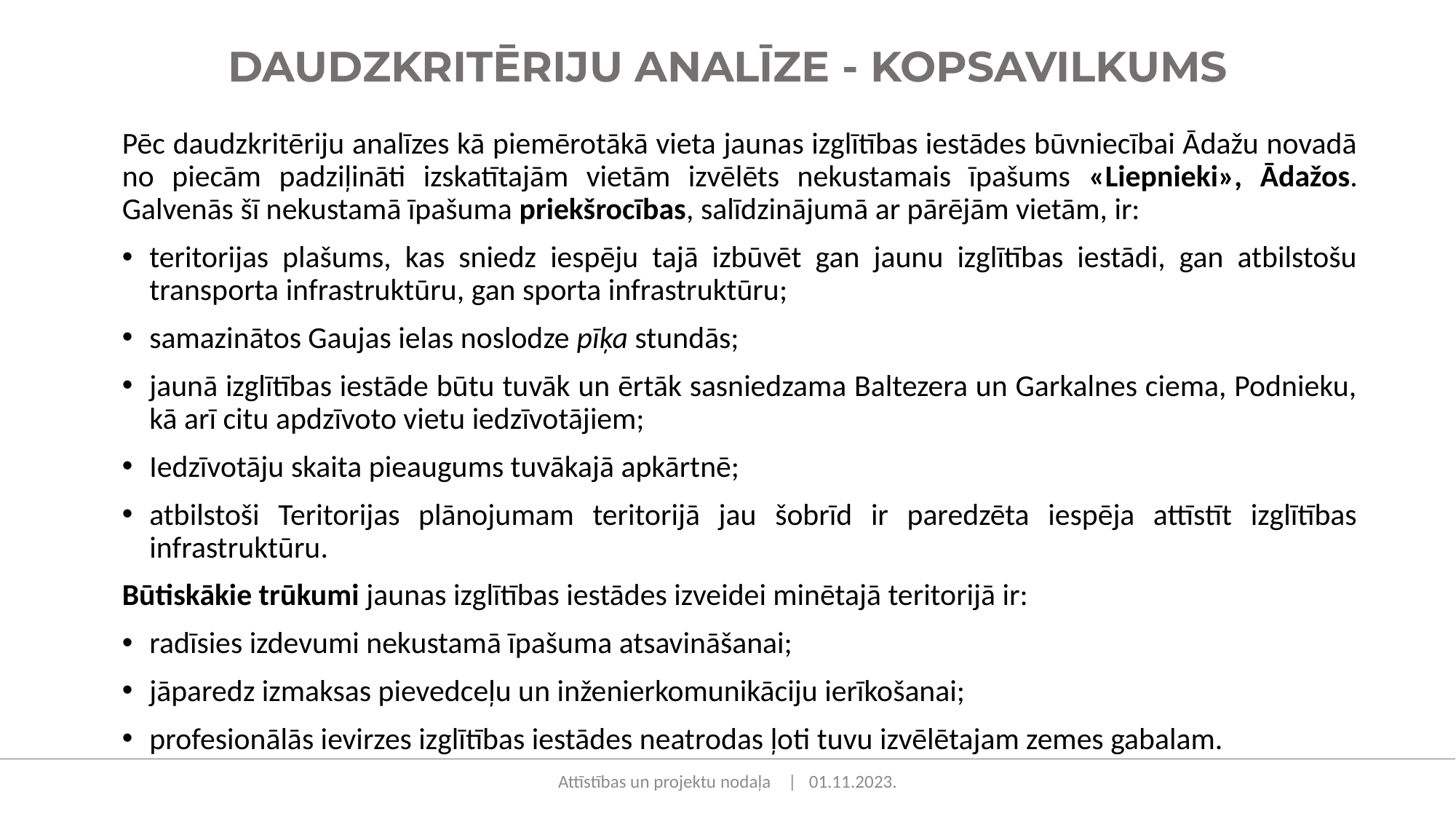

DAUDZKRITĒRIJU ANALĪZE - KOPSAVILKUMS
Pēc daudzkritēriju analīzes kā piemērotākā vieta jaunas izglītības iestādes būvniecībai Ādažu novadā no piecām padziļināti izskatītajām vietām izvēlēts nekustamais īpašums «Liepnieki», Ādažos. Galvenās šī nekustamā īpašuma priekšrocības, salīdzinājumā ar pārējām vietām, ir:
teritorijas plašums, kas sniedz iespēju tajā izbūvēt gan jaunu izglītības iestādi, gan atbilstošu transporta infrastruktūru, gan sporta infrastruktūru;
samazinātos Gaujas ielas noslodze pīķa stundās;
jaunā izglītības iestāde būtu tuvāk un ērtāk sasniedzama Baltezera un Garkalnes ciema, Podnieku, kā arī citu apdzīvoto vietu iedzīvotājiem;
Iedzīvotāju skaita pieaugums tuvākajā apkārtnē;
atbilstoši Teritorijas plānojumam teritorijā jau šobrīd ir paredzēta iespēja attīstīt izglītības infrastruktūru.
Būtiskākie trūkumi jaunas izglītības iestādes izveidei minētajā teritorijā ir:
radīsies izdevumi nekustamā īpašuma atsavināšanai;
jāparedz izmaksas pievedceļu un inženierkomunikāciju ierīkošanai;
profesionālās ievirzes izglītības iestādes neatrodas ļoti tuvu izvēlētajam zemes gabalam.
Attīstības un projektu nodaļa    |   01.11.2023.